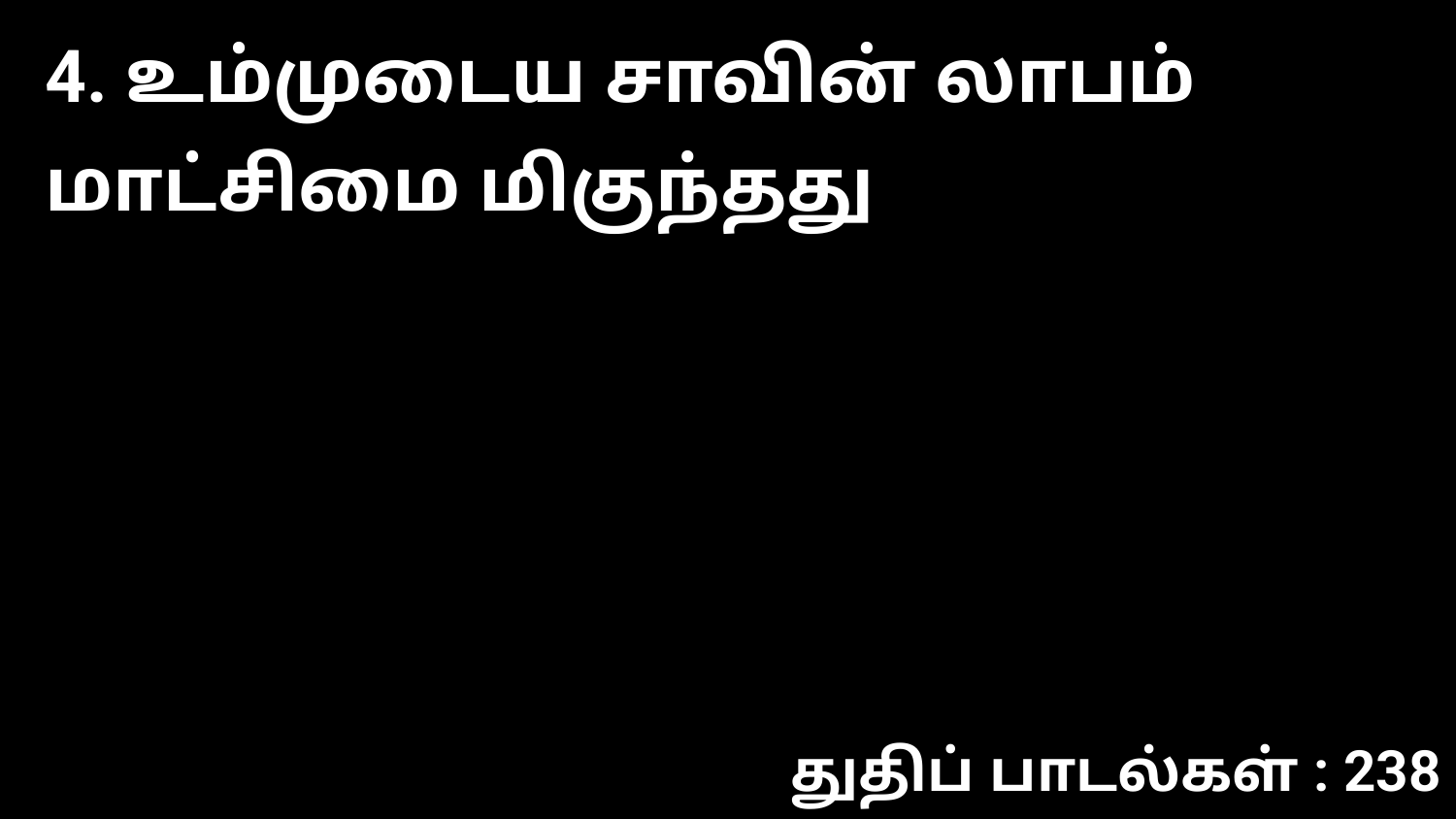

4. உம்முடைய சாவின் லாபம் மாட்சிமை மிகுந்தது
துதிப் பாடல்கள் : 238